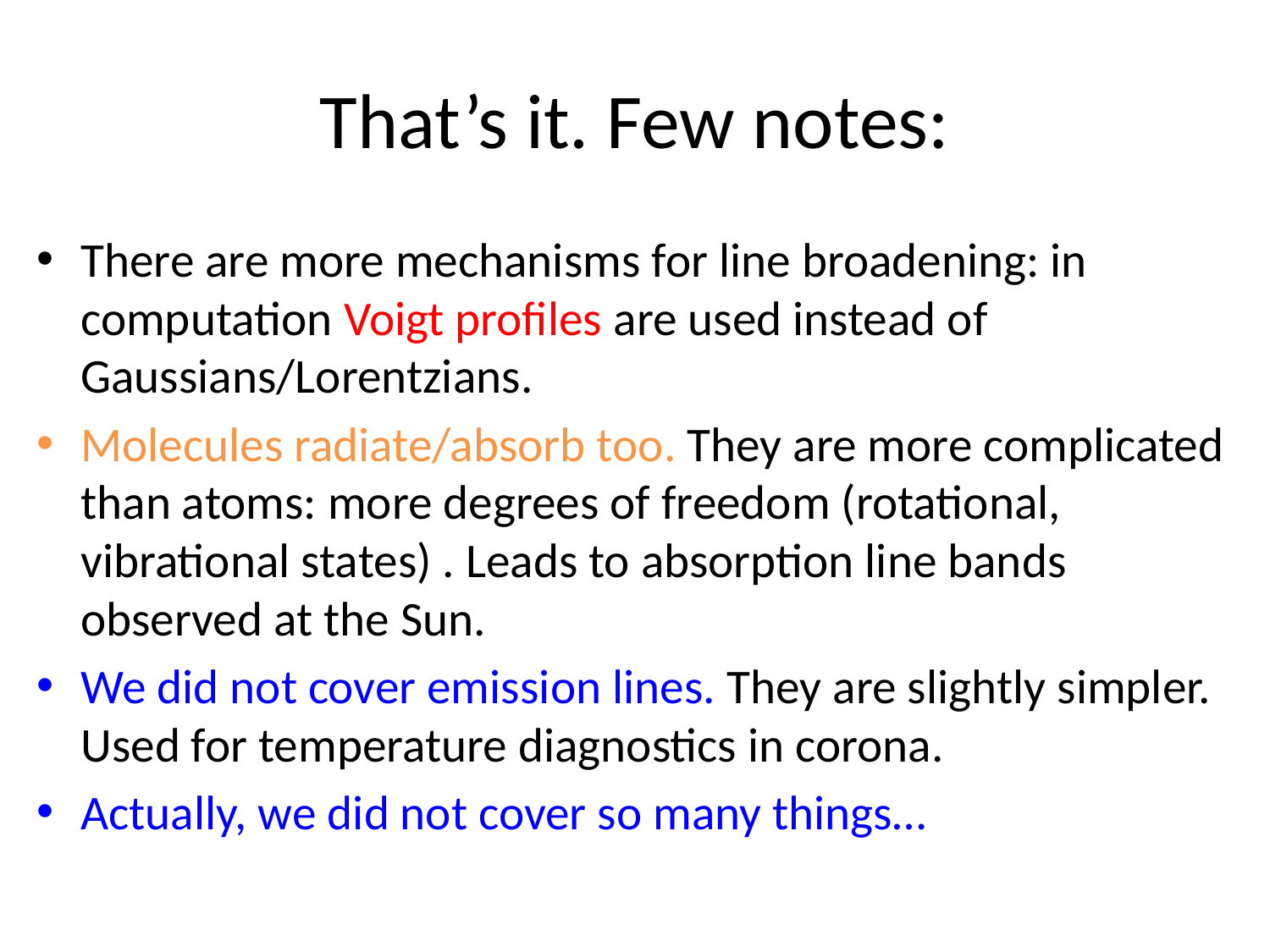

# That’s it. Few notes:
There are more mechanisms for line broadening: in computation Voigt profiles are used instead of Gaussians/Lorentzians.
Molecules radiate/absorb too. They are more complicated than atoms: more degrees of freedom (rotational, vibrational states) . Leads to absorption line bands observed at the Sun.
We did not cover emission lines. They are slightly simpler. Used for temperature diagnostics in corona.
Actually, we did not cover so many things…